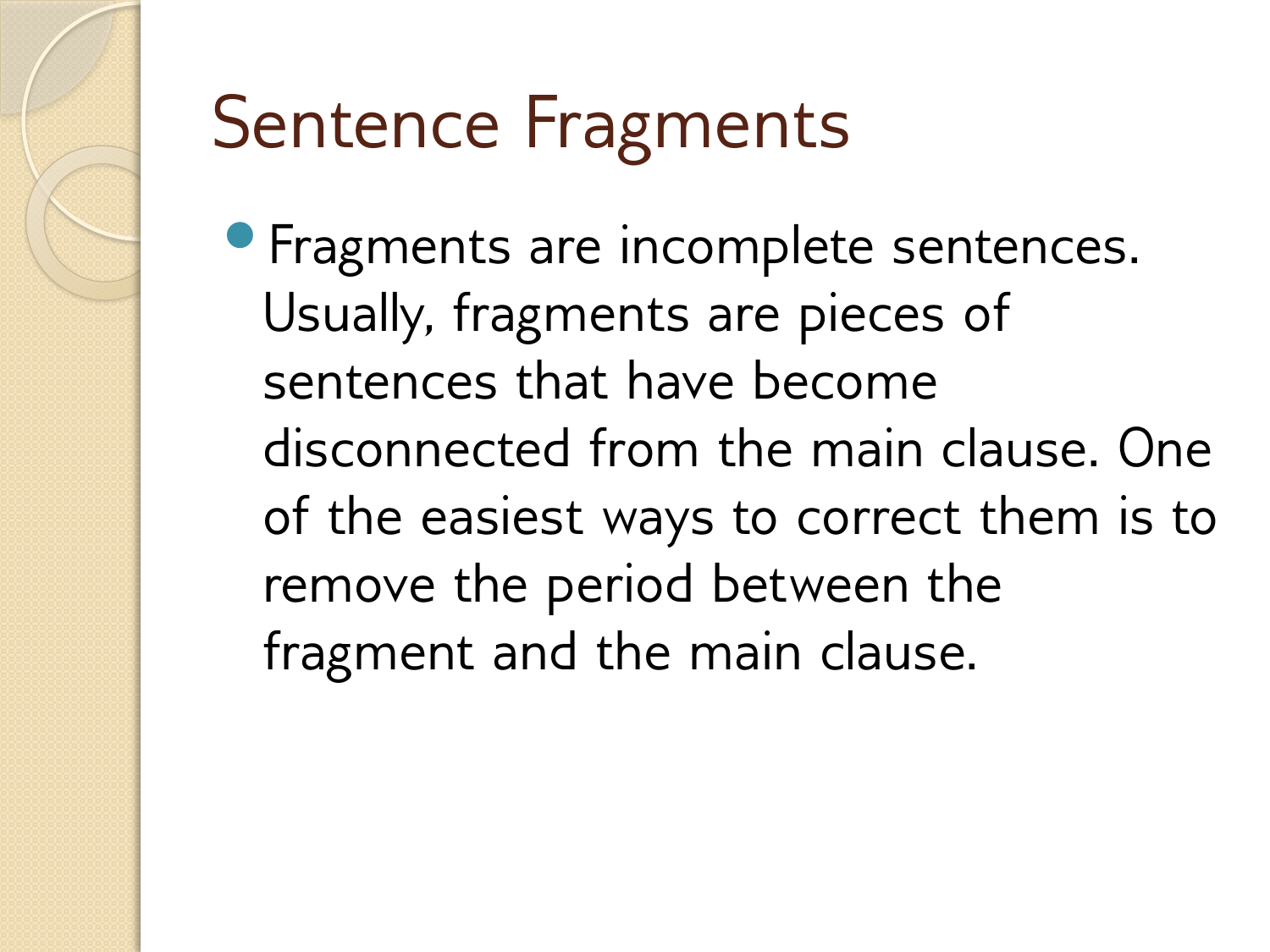

# Sentence Fragments
Fragments are incomplete sentences. Usually, fragments are pieces of sentences that have become disconnected from the main clause. One of the easiest ways to correct them is to remove the period between the fragment and the main clause.